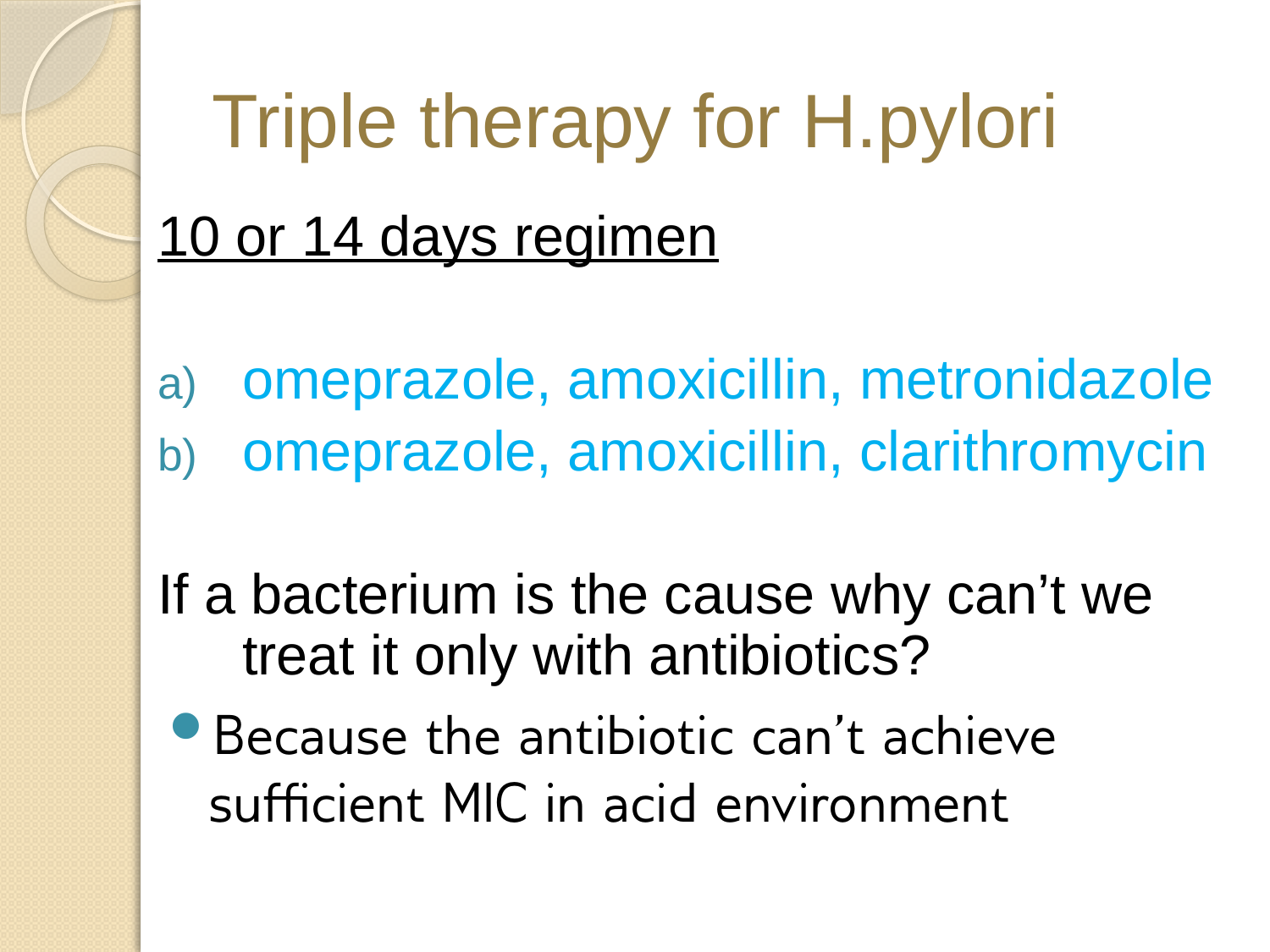

# Triple therapy for H.pylori
10 or 14 days regimen

omeprazole, amoxicillin, metronidazole
omeprazole, amoxicillin, clarithromycin

If a bacterium is the cause why can’t we treat it only with antibiotics?
Because the antibiotic can’t achieve sufficient MIC in acid environment